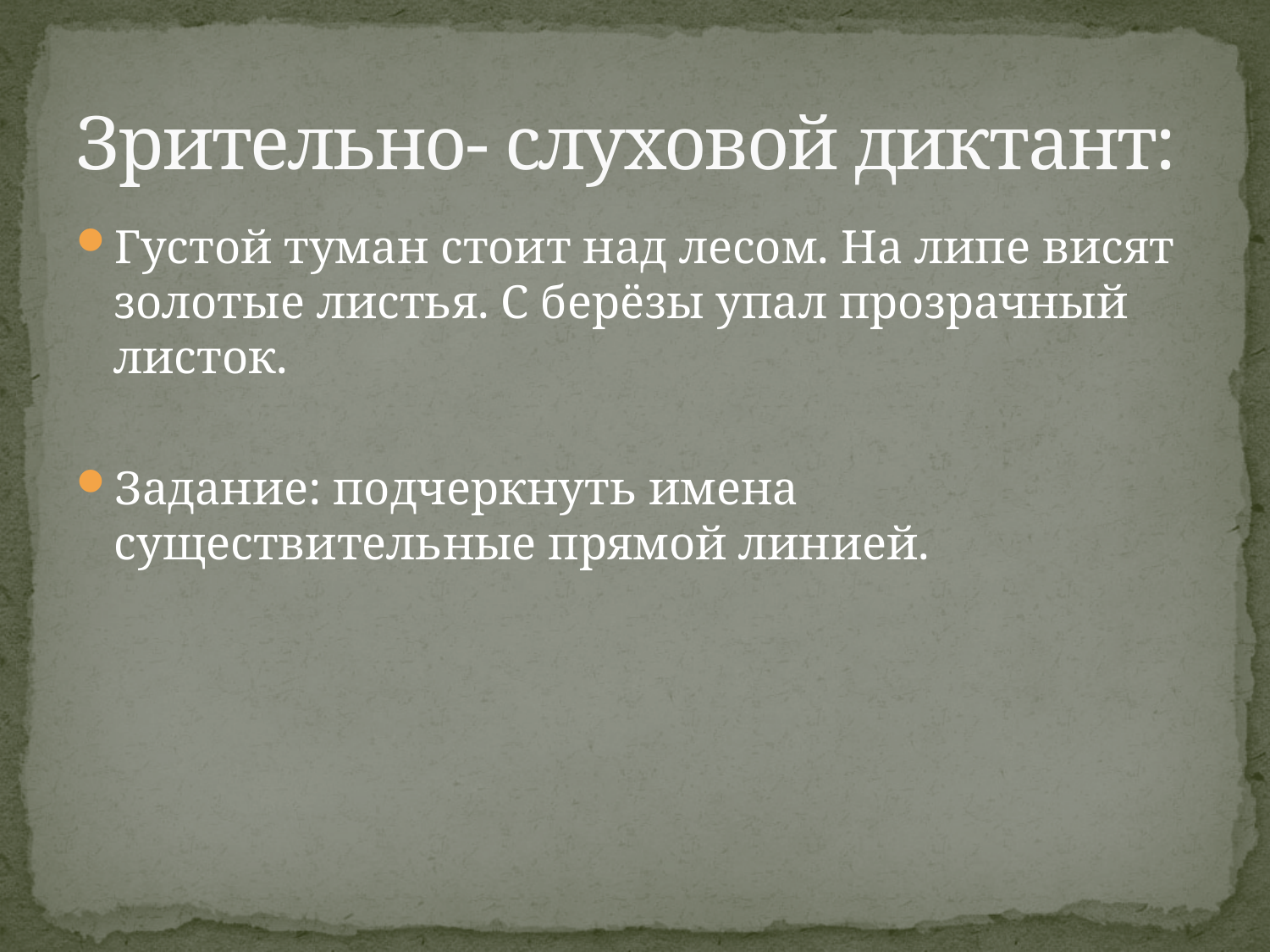

# Зрительно- слуховой диктант:
Густой туман стоит над лесом. На липе висят золотые листья. С берёзы упал прозрачный листок.

Задание: подчеркнуть имена существительные прямой линией.